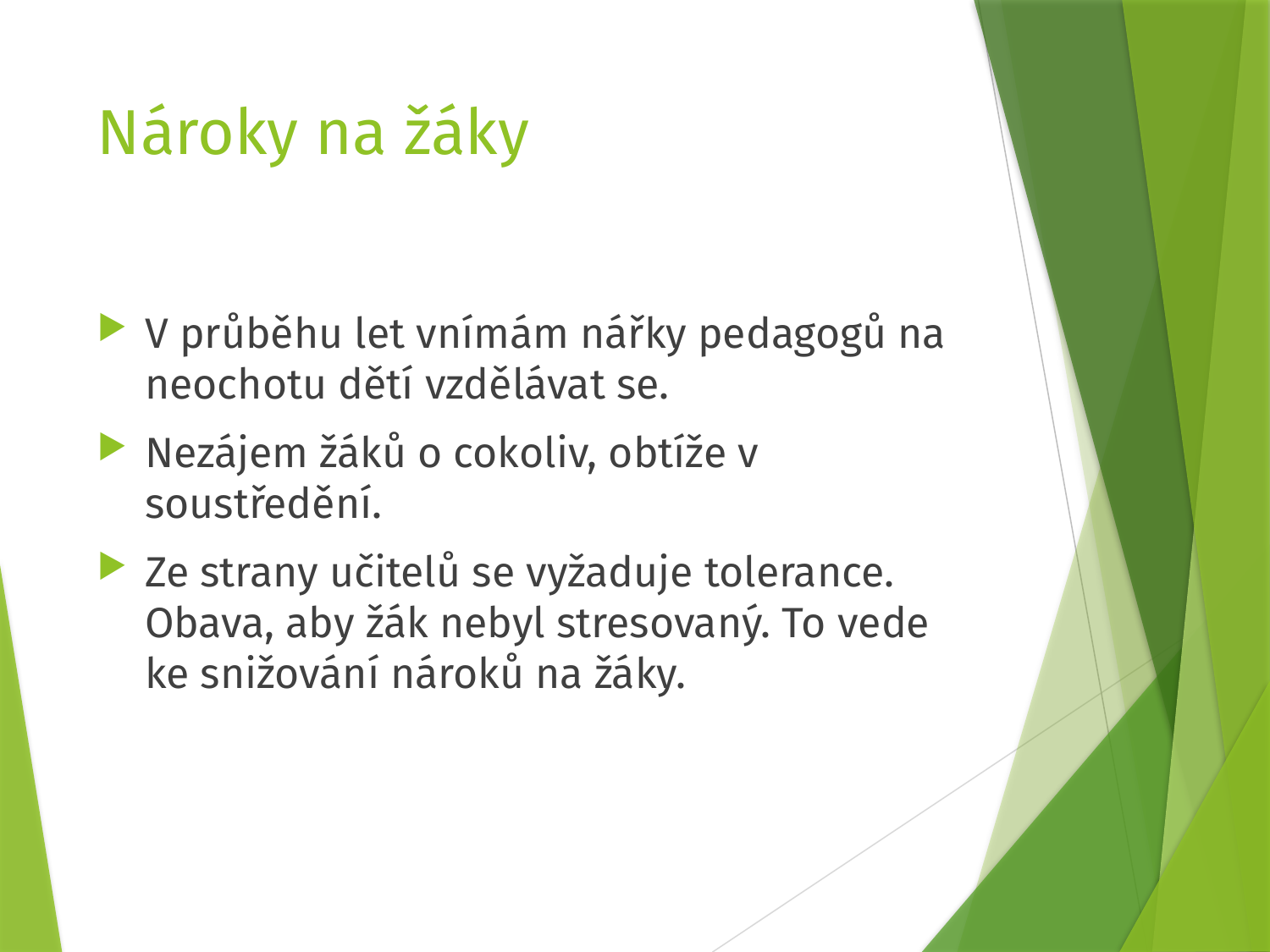

# Nároky na žáky
V průběhu let vnímám nářky pedagogů na neochotu dětí vzdělávat se.
Nezájem žáků o cokoliv, obtíže v soustředění.
Ze strany učitelů se vyžaduje tolerance. Obava, aby žák nebyl stresovaný. To vede ke snižování nároků na žáky.